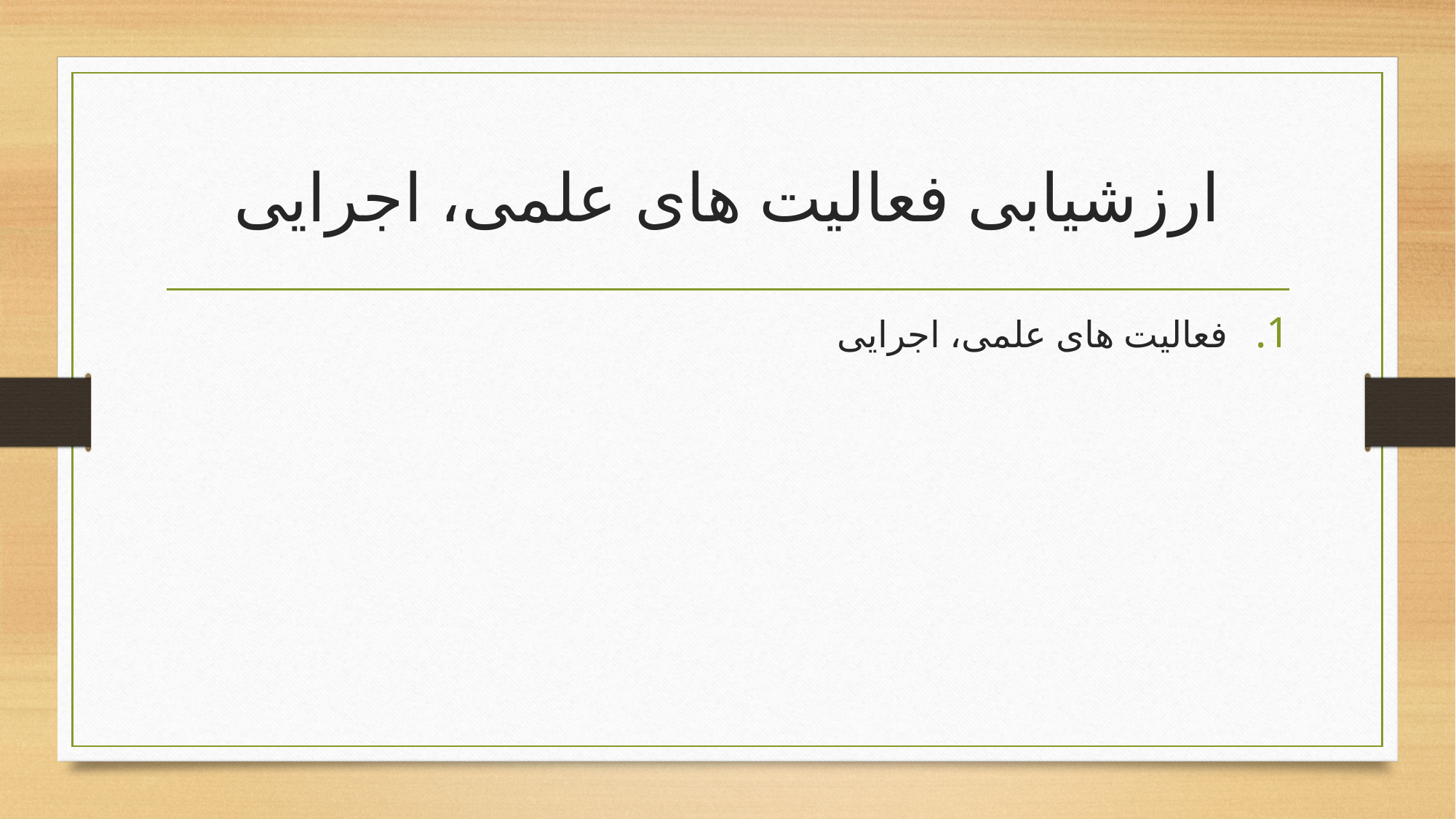

# ارزشیابی فعالیت های علمی، اجرایی
فعالیت های علمی، اجرایی